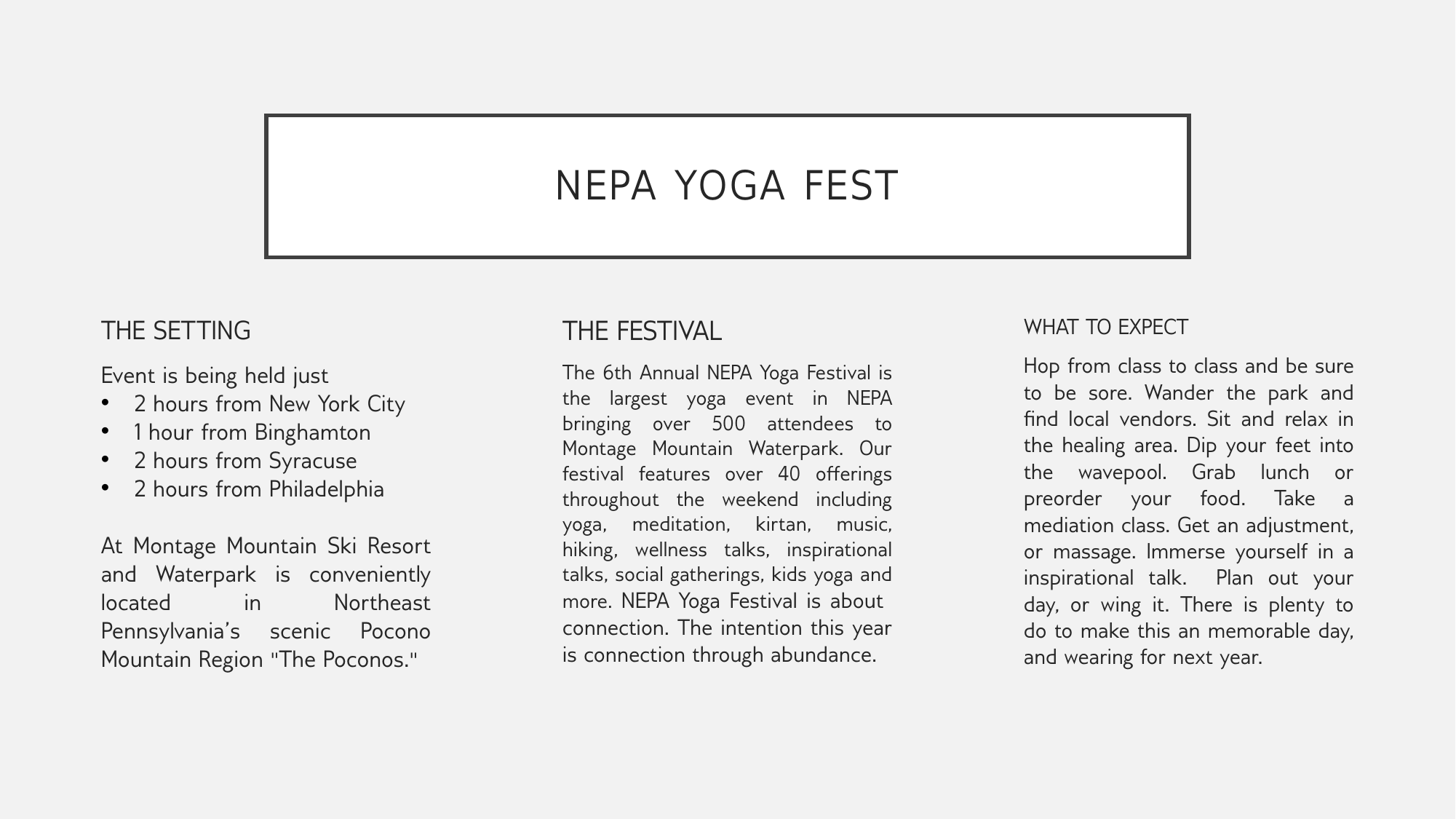

# NEPA Yoga Fest
The Setting
Event is being held just
2 hours from New York City
1 hour from Binghamton
2 hours from Syracuse
2 hours from Philadelphia

At Montage Mountain Ski Resort and Waterpark is conveniently located in Northeast Pennsylvania’s scenic Pocono Mountain Region "The Poconos."
The Festival
The 6th Annual NEPA Yoga Festival is the largest yoga event in NEPA bringing over 500 attendees to Montage Mountain Waterpark. Our festival features over 40 offerings throughout the weekend including yoga, meditation, kirtan, music, hiking, wellness talks, inspirational talks, social gatherings, kids yoga and more. NEPA Yoga Festival is about  connection. The intention this year is connection through abundance.

What to Expect
Hop from class to class and be sure to be sore. Wander the park and find local vendors. Sit and relax in the healing area. Dip your feet into the wavepool. Grab lunch or preorder your food. Take a mediation class. Get an adjustment, or massage. Immerse yourself in a inspirational talk.  Plan out your day, or wing it. There is plenty to do to make this an memorable day, and wearing for next year.